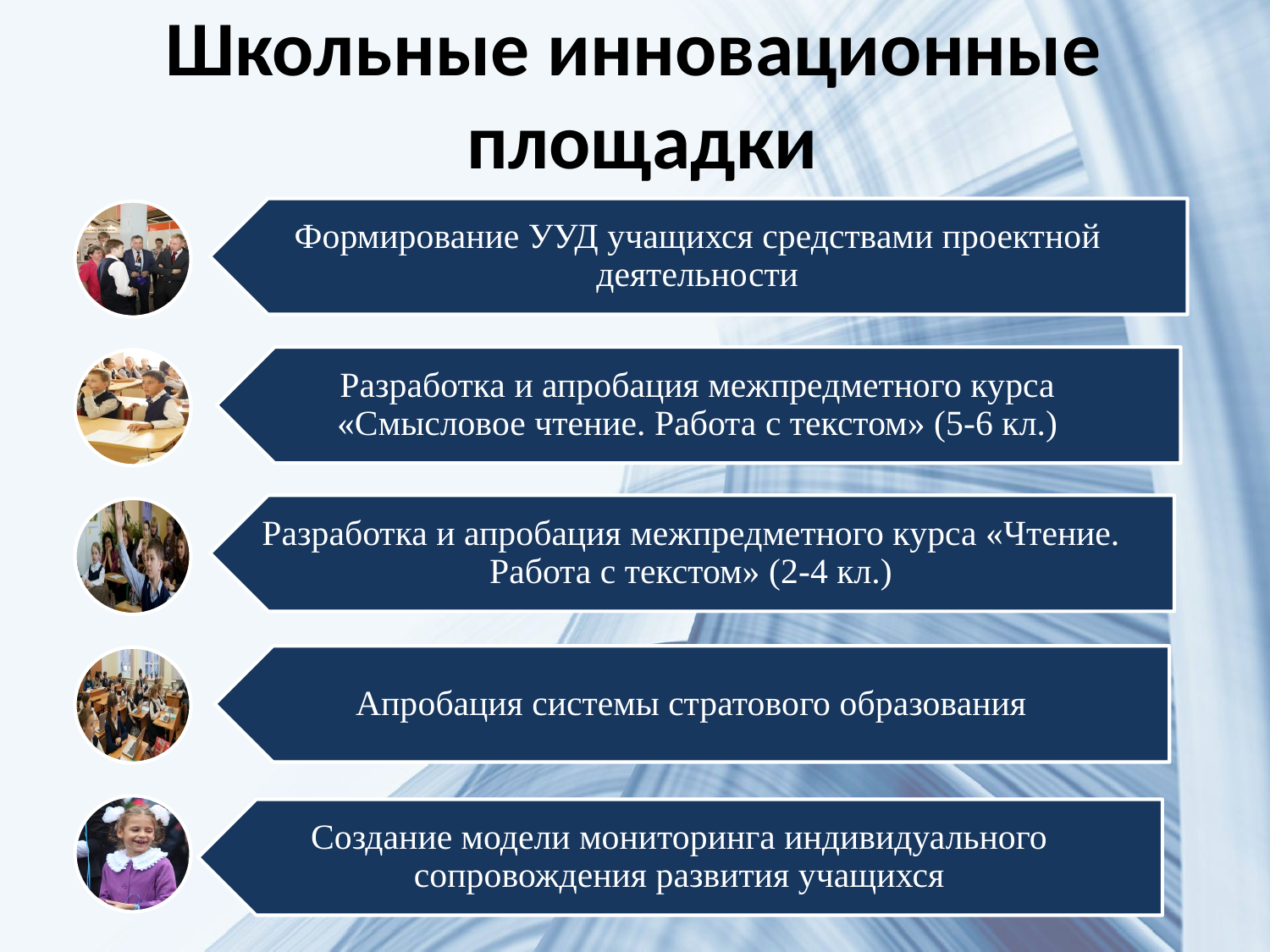

# Школьные инновационные  площадки
Формирование УУД учащихся средствами проектной деятельности
Разработка и апробация межпредметного курса «Смысловое чтение. Работа с текстом» (5-6 кл.)
Разработка и апробация межпредметного курса «Чтение. Работа с текстом» (2-4 кл.)
Апробация системы стратового образования
Создание модели мониторинга индивидуального сопровождения развития учащихся